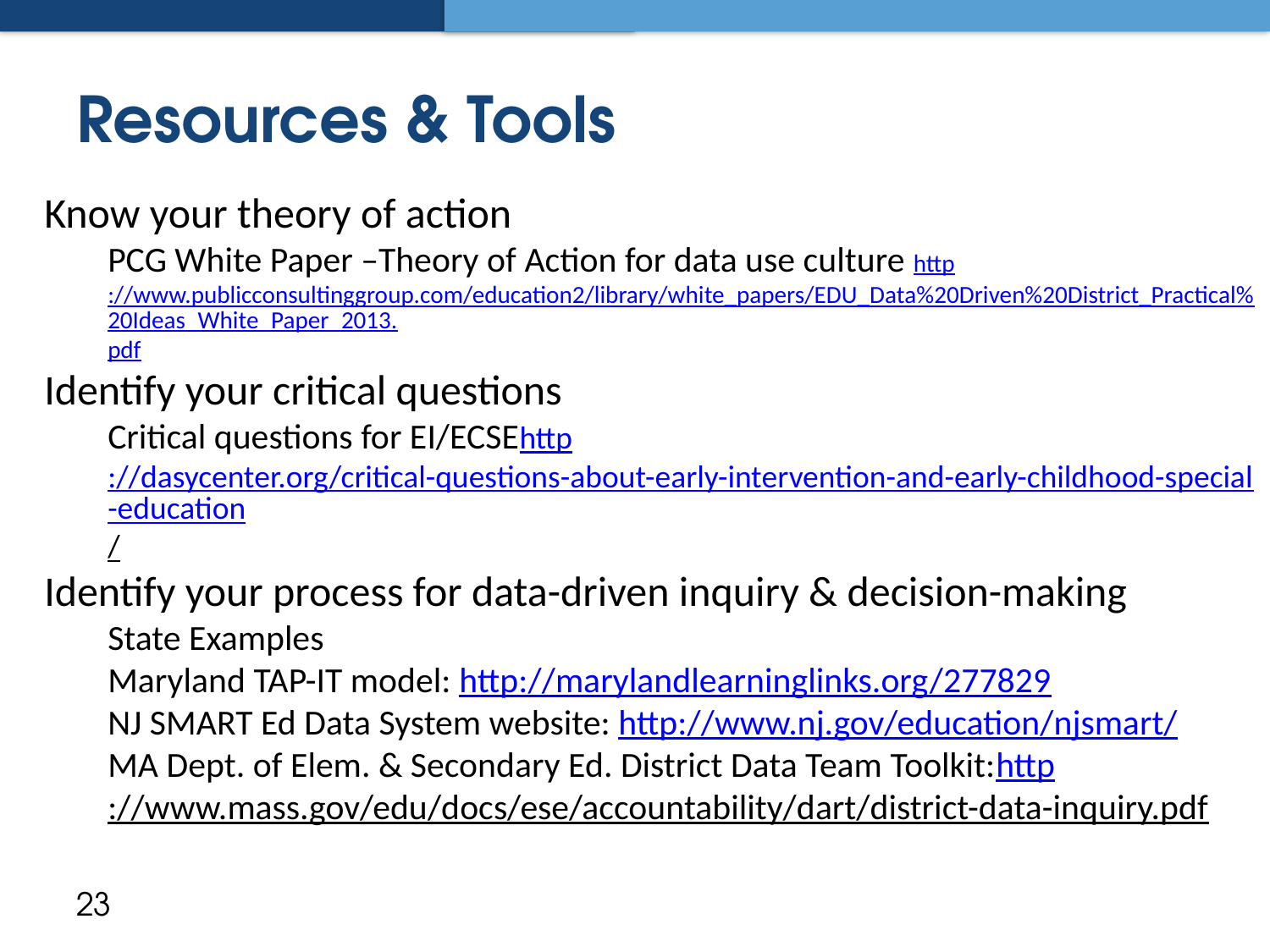

# Resources & Tools
Know your theory of action
PCG White Paper –Theory of Action for data use culture http://www.publicconsultinggroup.com/education2/library/white_papers/EDU_Data%20Driven%20District_Practical%20Ideas_White_Paper_2013.pdf
Identify your critical questions
Critical questions for EI/ECSEhttp://dasycenter.org/critical-questions-about-early-intervention-and-early-childhood-special-education/
Identify your process for data-driven inquiry & decision-making
State Examples
Maryland TAP-IT model: http://marylandlearninglinks.org/277829
NJ SMART Ed Data System website: http://www.nj.gov/education/njsmart/
MA Dept. of Elem. & Secondary Ed. District Data Team Toolkit:http://www.mass.gov/edu/docs/ese/accountability/dart/district-data-inquiry.pdf
23